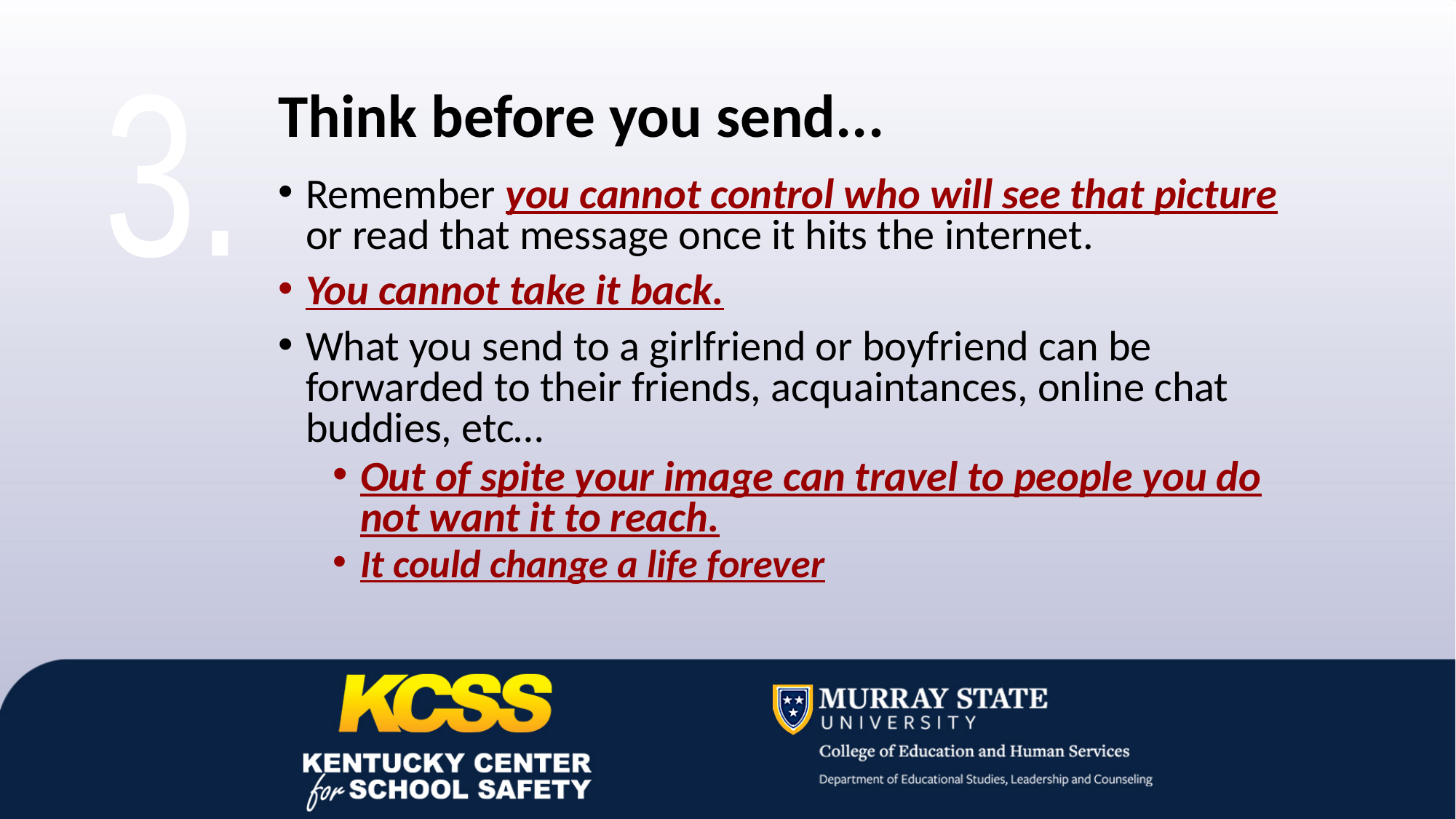

Think before you send...
3.
Remember you cannot control who will see that picture or read that message once it hits the internet.
You cannot take it back.
What you send to a girlfriend or boyfriend can be forwarded to their friends, acquaintances, online chat buddies, etc…
Out of spite your image can travel to people you do not want it to reach.
It could change a life forever